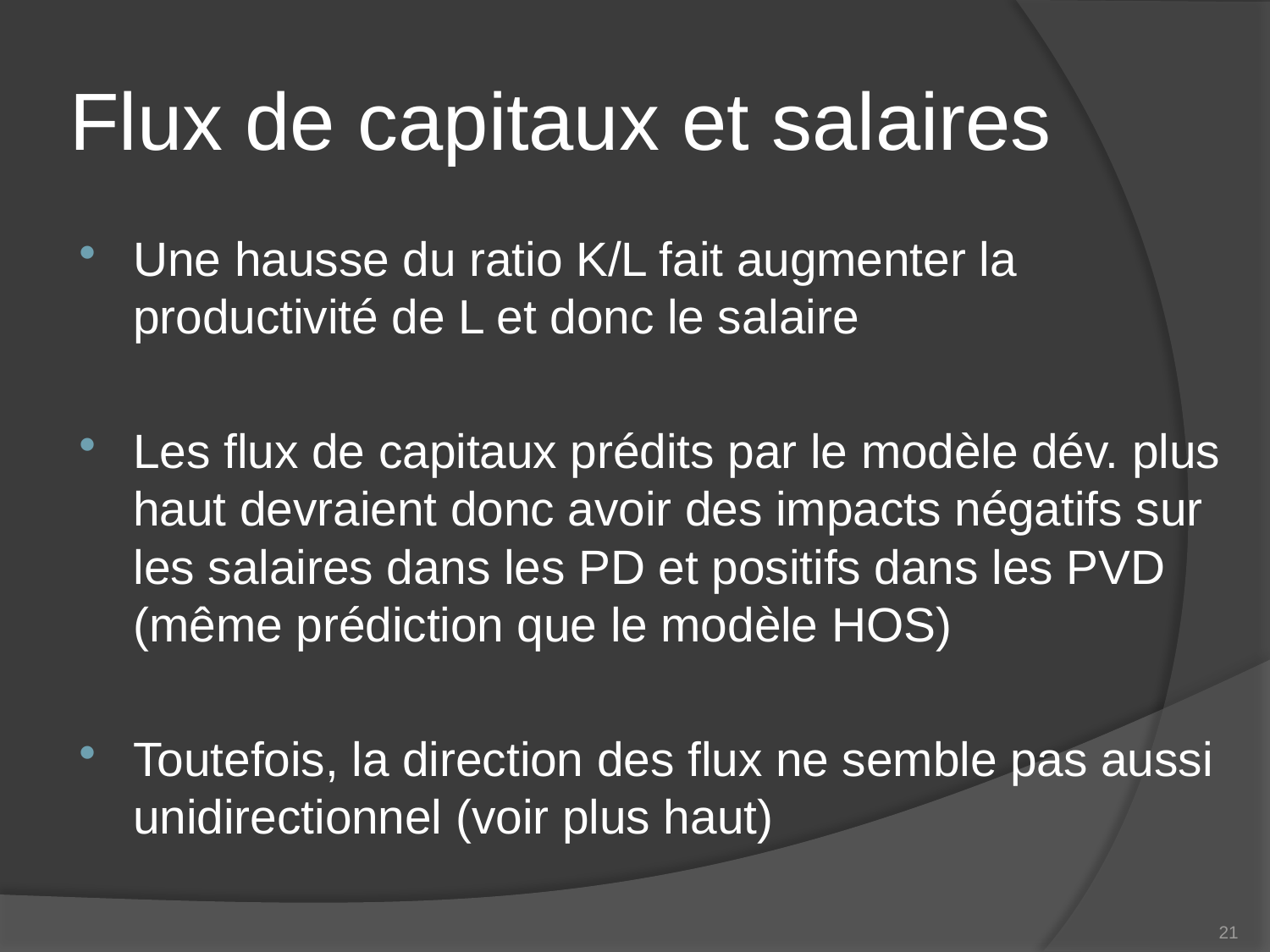

# Flux de capitaux et salaires
Une hausse du ratio K/L fait augmenter la productivité de L et donc le salaire

Les flux de capitaux prédits par le modèle dév. plus haut devraient donc avoir des impacts négatifs sur les salaires dans les PD et positifs dans les PVD (même prédiction que le modèle HOS)

Toutefois, la direction des flux ne semble pas aussi unidirectionnel (voir plus haut)
21